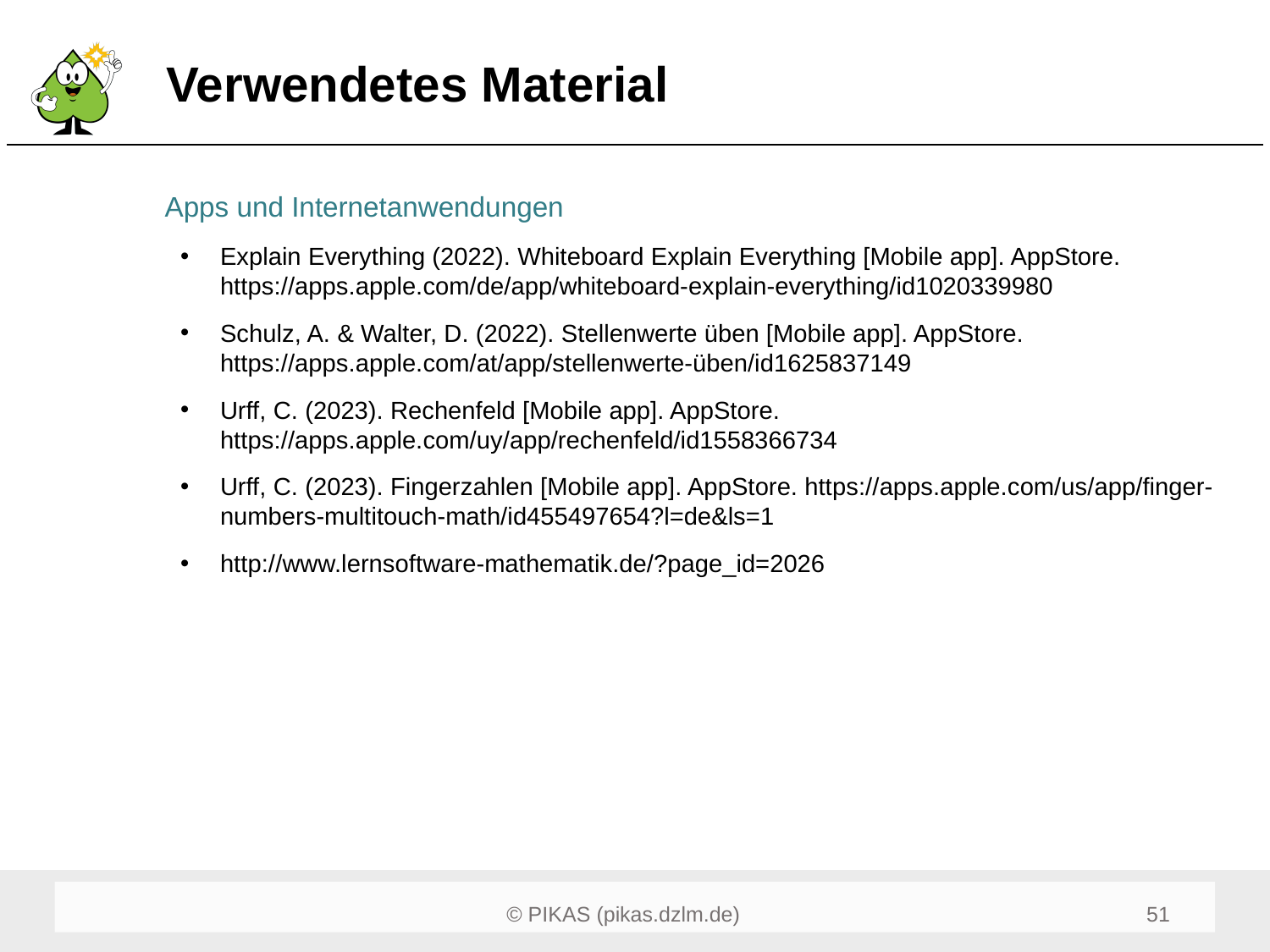

# Verwendetes Material
Apps und Internetanwendungen
Explain Everything (2022). Whiteboard Explain Everything [Mobile app]. AppStore. https://apps.apple.com/de/app/whiteboard-explain-everything/id1020339980
Schulz, A. & Walter, D. (2022). Stellenwerte üben [Mobile app]. AppStore. https://apps.apple.com/at/app/stellenwerte-üben/id1625837149
Urff, C. (2023). Rechenfeld [Mobile app]. AppStore. https://apps.apple.com/uy/app/rechenfeld/id1558366734
Urff, C. (2023). Fingerzahlen [Mobile app]. AppStore. https://apps.apple.com/us/app/finger-numbers-multitouch-math/id455497654?l=de&ls=1
http://www.lernsoftware-mathematik.de/?page_id=2026

51